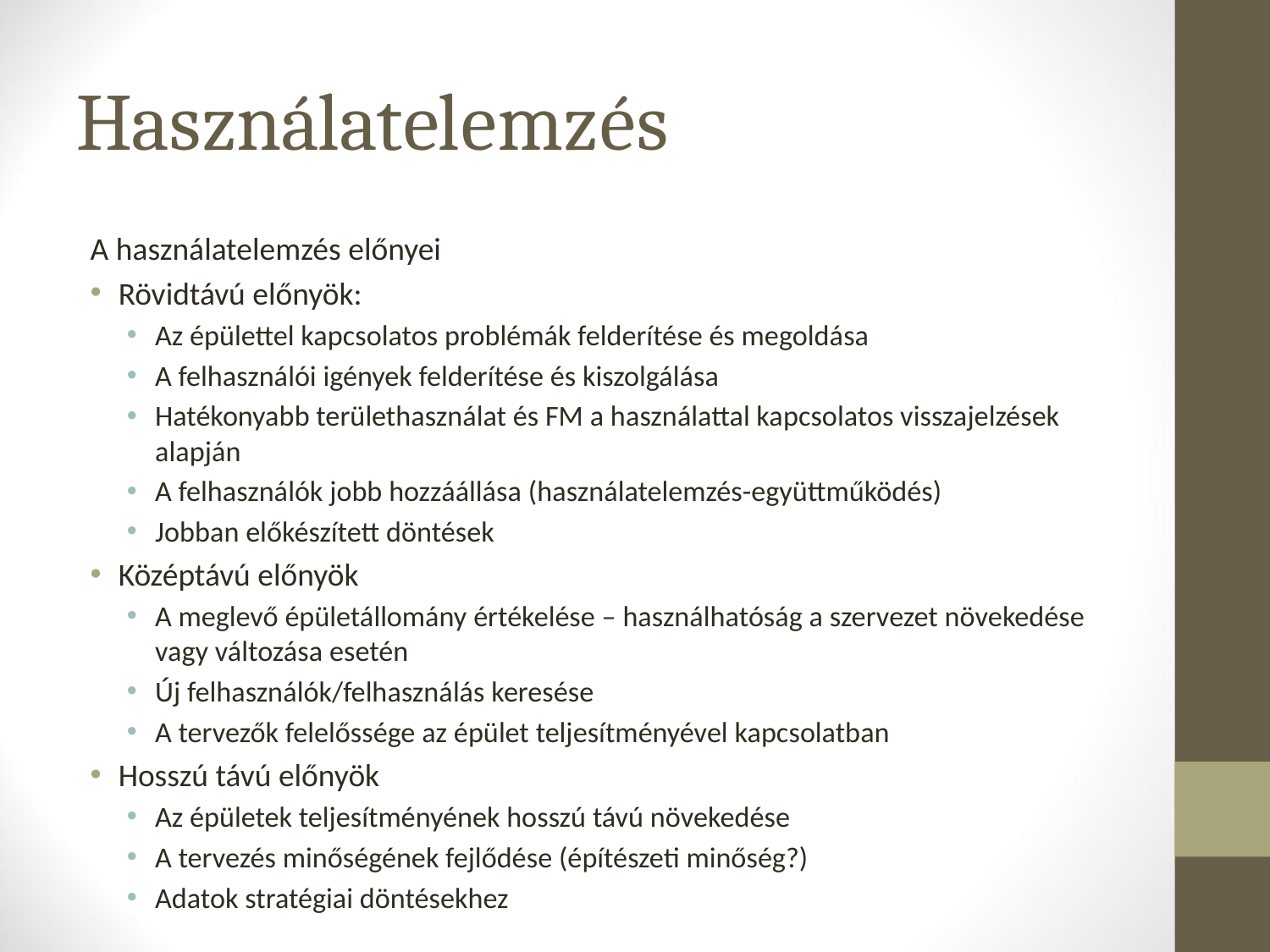

# Használatelemzés
A használatelemzés előnyei
Rövidtávú előnyök:
Az épülettel kapcsolatos problémák felderítése és megoldása
A felhasználói igények felderítése és kiszolgálása
Hatékonyabb területhasználat és FM a használattal kapcsolatos visszajelzések alapján
A felhasználók jobb hozzáállása (használatelemzés-együttműködés)
Jobban előkészített döntések
Középtávú előnyök
A meglevő épületállomány értékelése – használhatóság a szervezet növekedése vagy változása esetén
Új felhasználók/felhasználás keresése
A tervezők felelőssége az épület teljesítményével kapcsolatban
Hosszú távú előnyök
Az épületek teljesítményének hosszú távú növekedése
A tervezés minőségének fejlődése (építészeti minőség?)
Adatok stratégiai döntésekhez